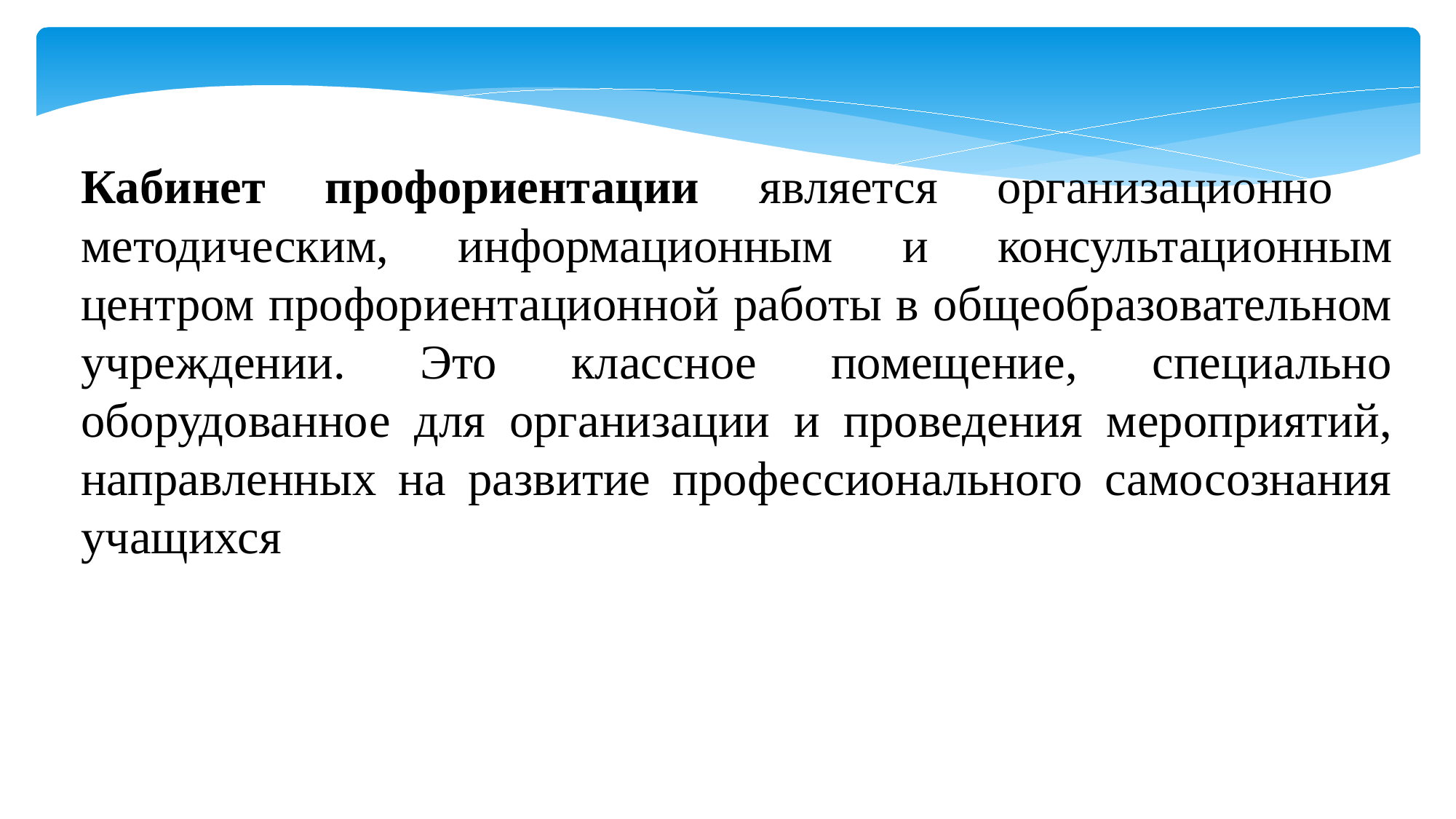

Кабинет профориентации является организационно ­методическим, информационным и консультационным центром профориентационной работы в общеобразовательном учреждении. Это классное помещение, специально оборудованное для организации и проведения мероприятий, направленных на развитие профессионального самосознания учащихся